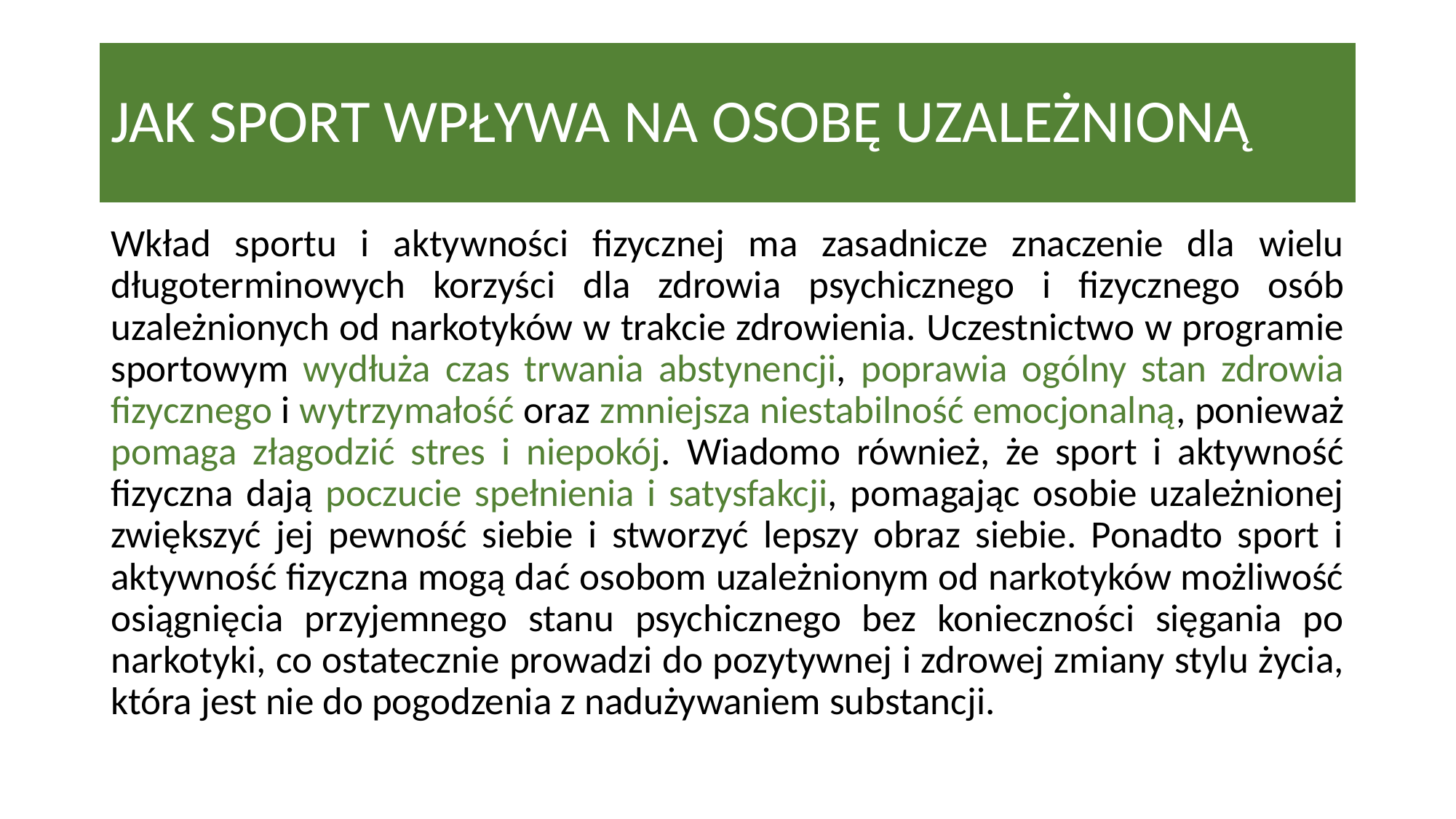

# JAK SPORT WPŁYWA NA OSOBĘ UZALEŻNIONĄ
Wkład sportu i aktywności fizycznej ma zasadnicze znaczenie dla wielu długoterminowych korzyści dla zdrowia psychicznego i fizycznego osób uzależnionych od narkotyków w trakcie zdrowienia. Uczestnictwo w programie sportowym wydłuża czas trwania abstynencji, poprawia ogólny stan zdrowia fizycznego i wytrzymałość oraz zmniejsza niestabilność emocjonalną, ponieważ pomaga złagodzić stres i niepokój. Wiadomo również, że sport i aktywność fizyczna dają poczucie spełnienia i satysfakcji, pomagając osobie uzależnionej zwiększyć jej pewność siebie i stworzyć lepszy obraz siebie. Ponadto sport i aktywność fizyczna mogą dać osobom uzależnionym od narkotyków możliwość osiągnięcia przyjemnego stanu psychicznego bez konieczności sięgania po narkotyki, co ostatecznie prowadzi do pozytywnej i zdrowej zmiany stylu życia, która jest nie do pogodzenia z nadużywaniem substancji.